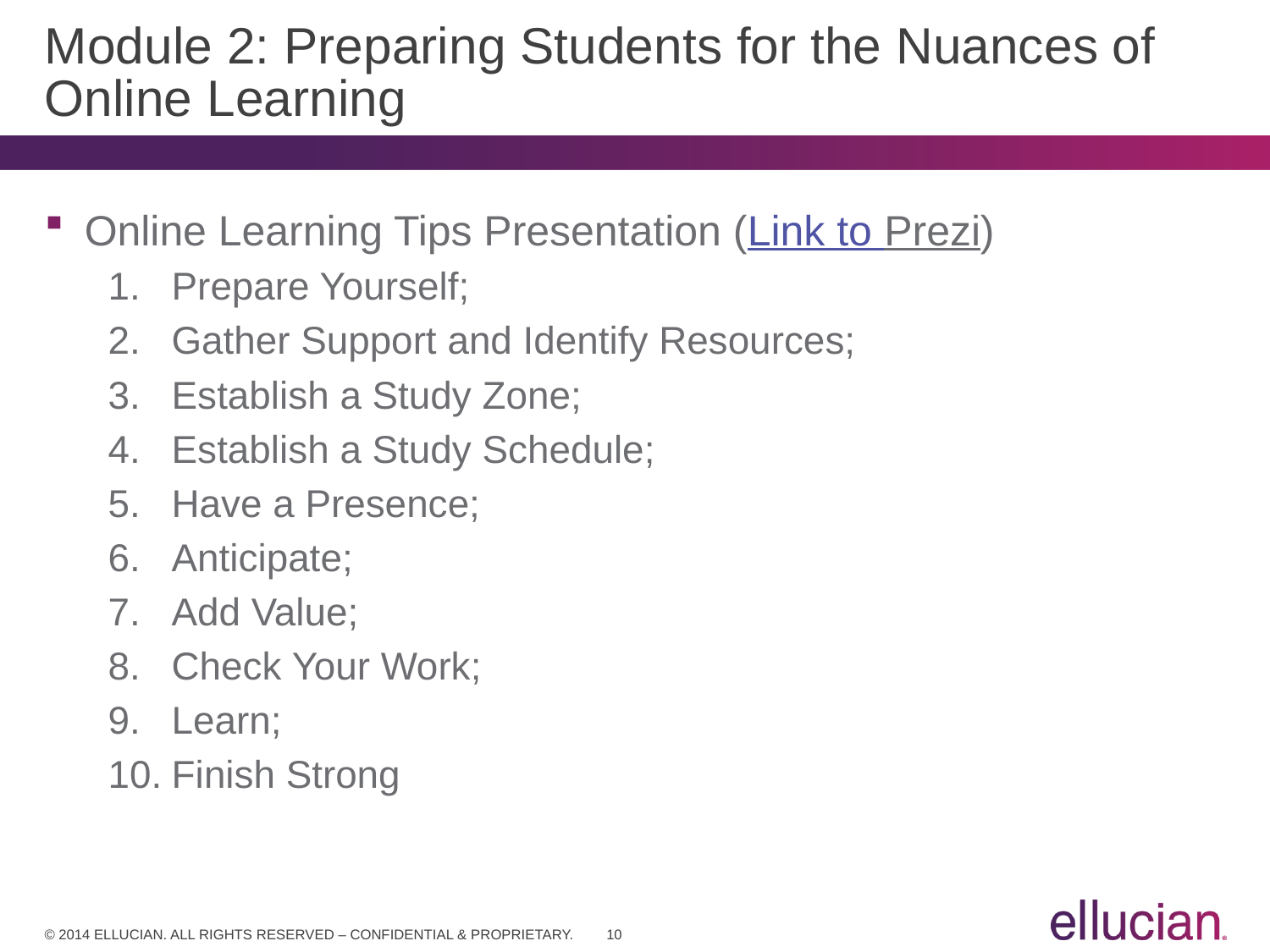

# Module 2: Preparing Students for the Nuances of Online Learning
Online Learning Tips Presentation (Link to Prezi)
Prepare Yourself;
Gather Support and Identify Resources;
Establish a Study Zone;
Establish a Study Schedule;
Have a Presence;
Anticipate;
Add Value;
Check Your Work;
Learn;
Finish Strong